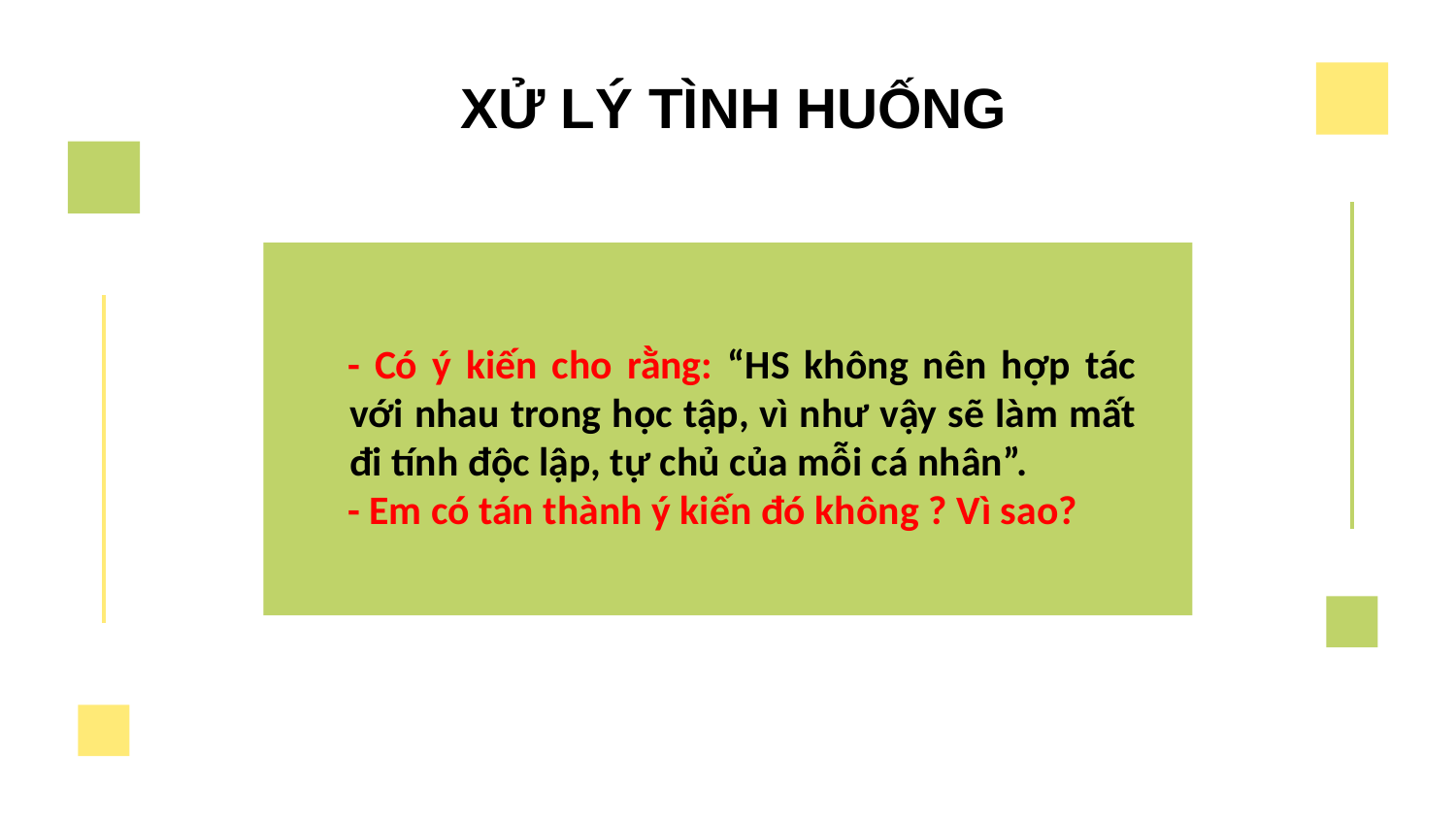

# XỬ LÝ TÌNH HUỐNG

- Có ý kiến cho rằng: “HS không nên hợp tác với nhau trong học tập, vì như vậy sẽ làm mất đi tính độc lập, tự chủ của mỗi cá nhân”.
- Em có tán thành ý kiến đó không ? Vì sao?